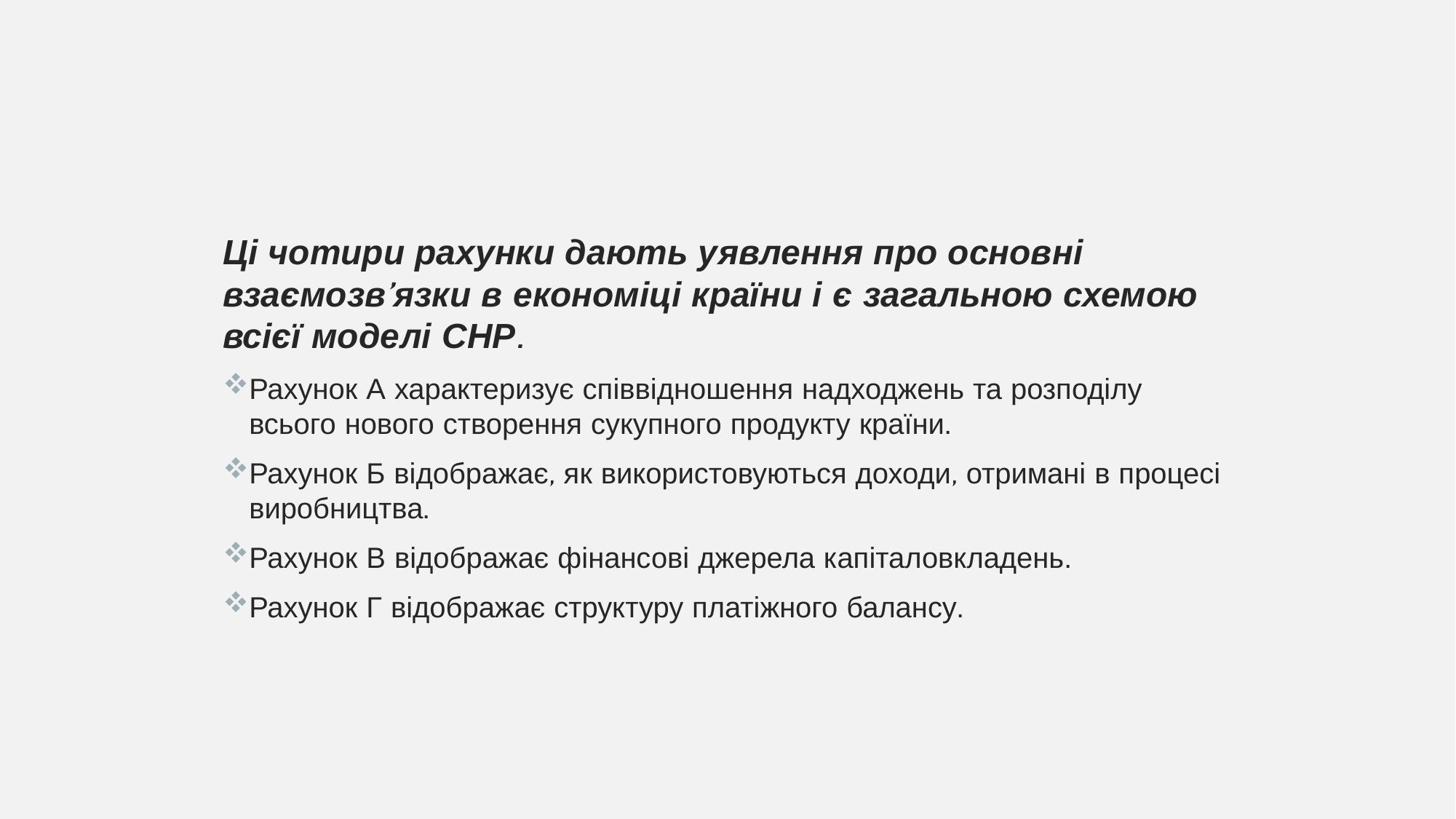

Ці чотири рахунки дають уявлення про основні взаємозв’язки в економіці країни і є загальною схемою всієї моделі СНР.
Рахунок А характеризує співвідношення надходжень та розподілу всього нового створення сукупного продукту країни.
Рахунок Б відображає, як використовуються доходи, отримані в процесі виробництва.
Рахунок В відображає фінансові джерела капіталовкладень.
Рахунок Г відображає структуру платіжного балансу.